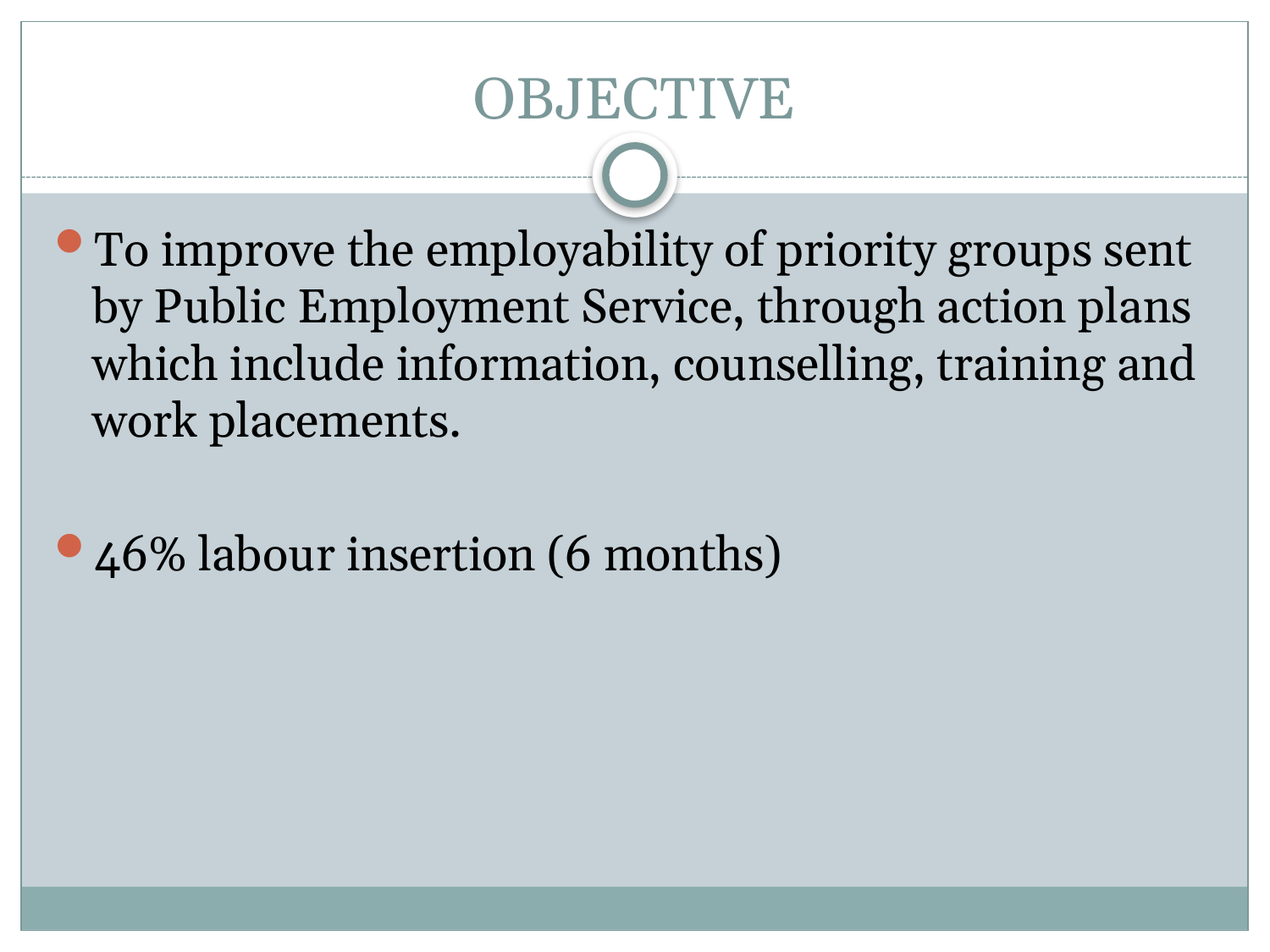

# OBJECTIVE
To improve the employability of priority groups sent by Public Employment Service, through action plans which include information, counselling, training and work placements.

46% labour insertion (6 months)